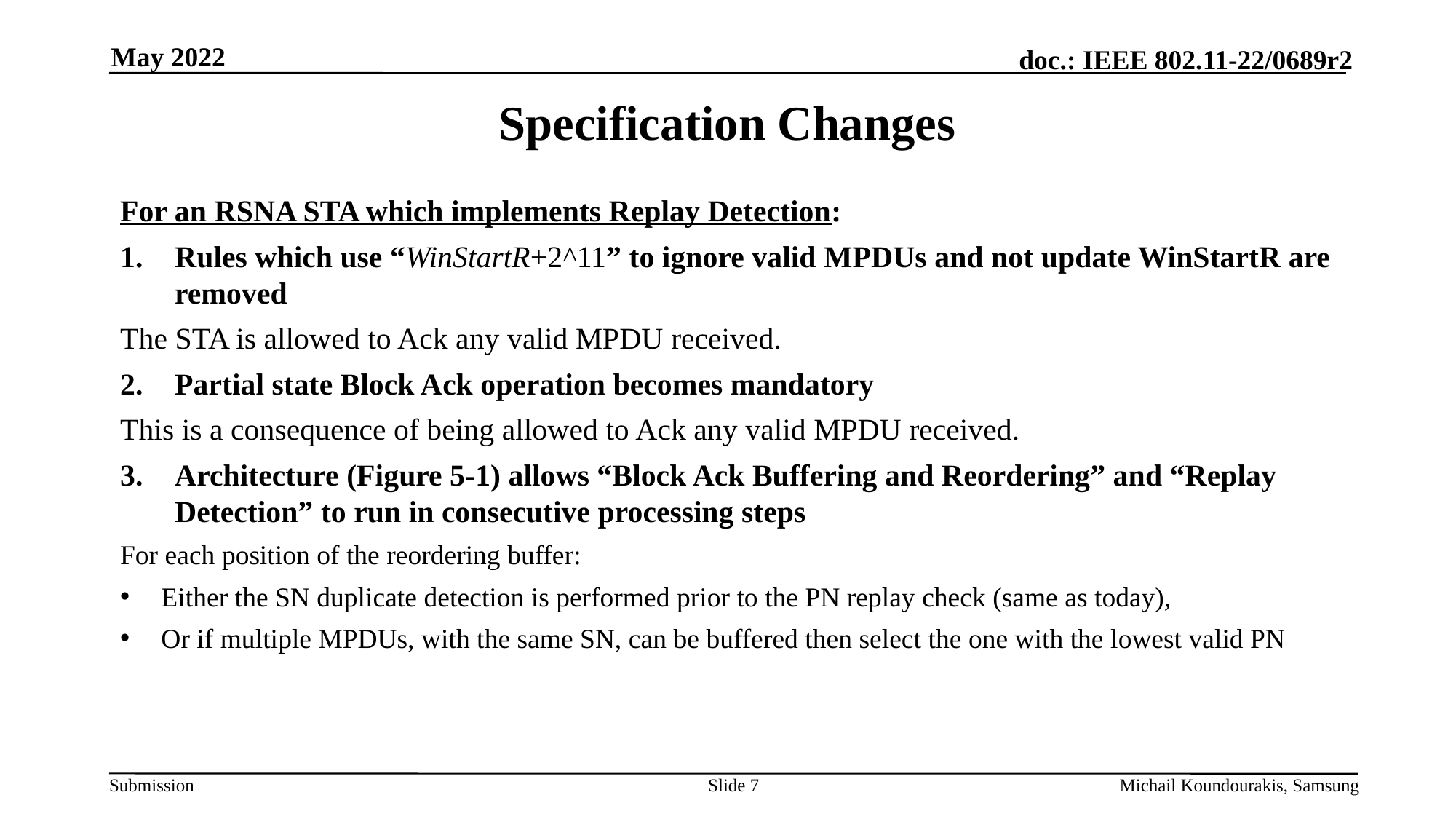

May 2022
# Specification Changes
For an RSNA STA which implements Replay Detection:
Rules which use “WinStartR+2^11” to ignore valid MPDUs and not update WinStartR are removed
The STA is allowed to Ack any valid MPDU received.
Partial state Block Ack operation becomes mandatory
This is a consequence of being allowed to Ack any valid MPDU received.
Architecture (Figure 5-1) allows “Block Ack Buffering and Reordering” and “Replay Detection” to run in consecutive processing steps
For each position of the reordering buffer:
Either the SN duplicate detection is performed prior to the PN replay check (same as today),
Or if multiple MPDUs, with the same SN, can be buffered then select the one with the lowest valid PN

Slide 7
Michail Koundourakis, Samsung